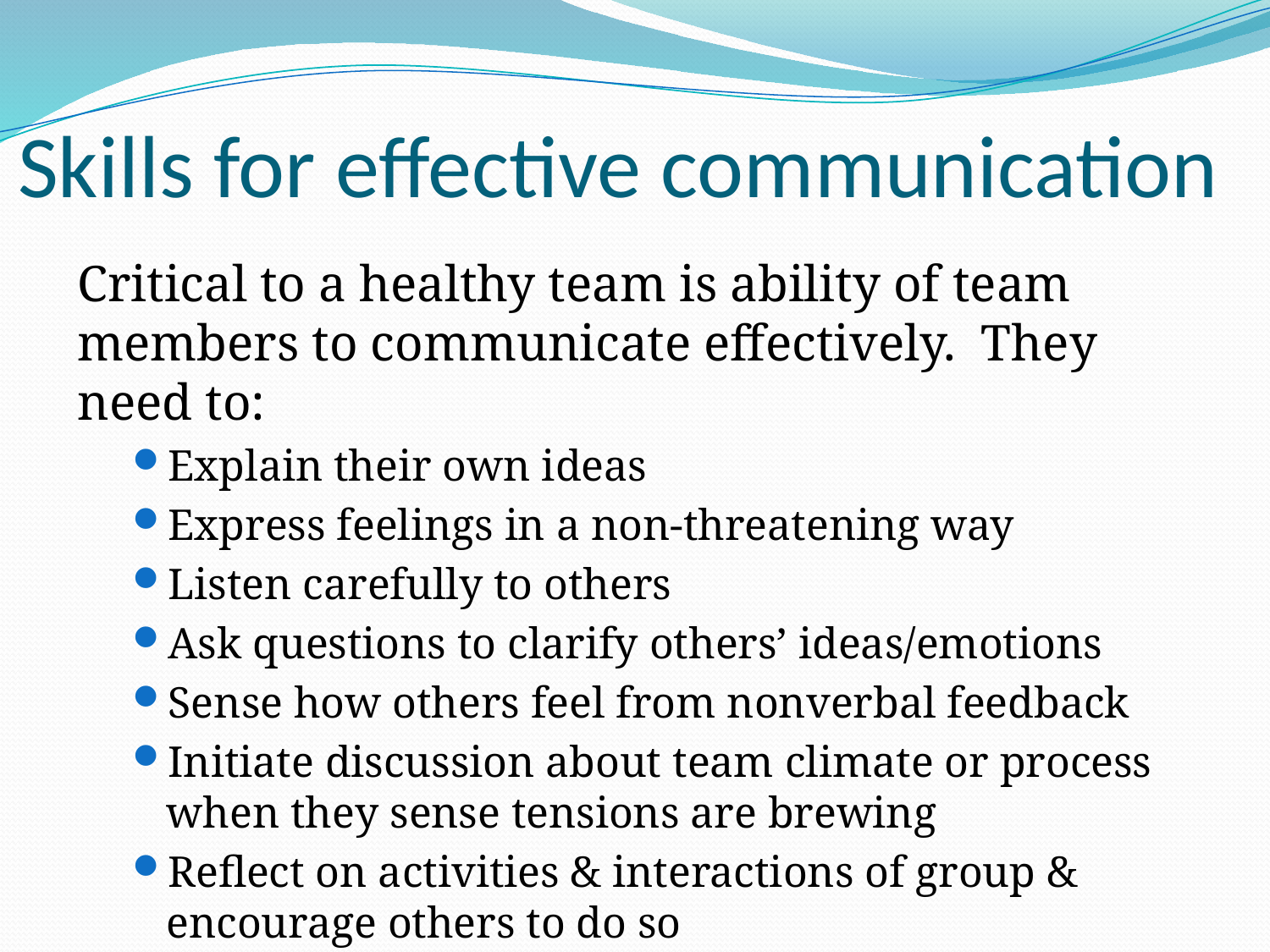

# Skills for effective communication
Critical to a healthy team is ability of team members to communicate effectively.  They need to:
Explain their own ideas
Express feelings in a non-threatening way
Listen carefully to others
Ask questions to clarify others’ ideas/emotions
Sense how others feel from nonverbal feedback
Initiate discussion about team climate or process when they sense tensions are brewing
Reflect on activities & interactions of group & encourage others to do so